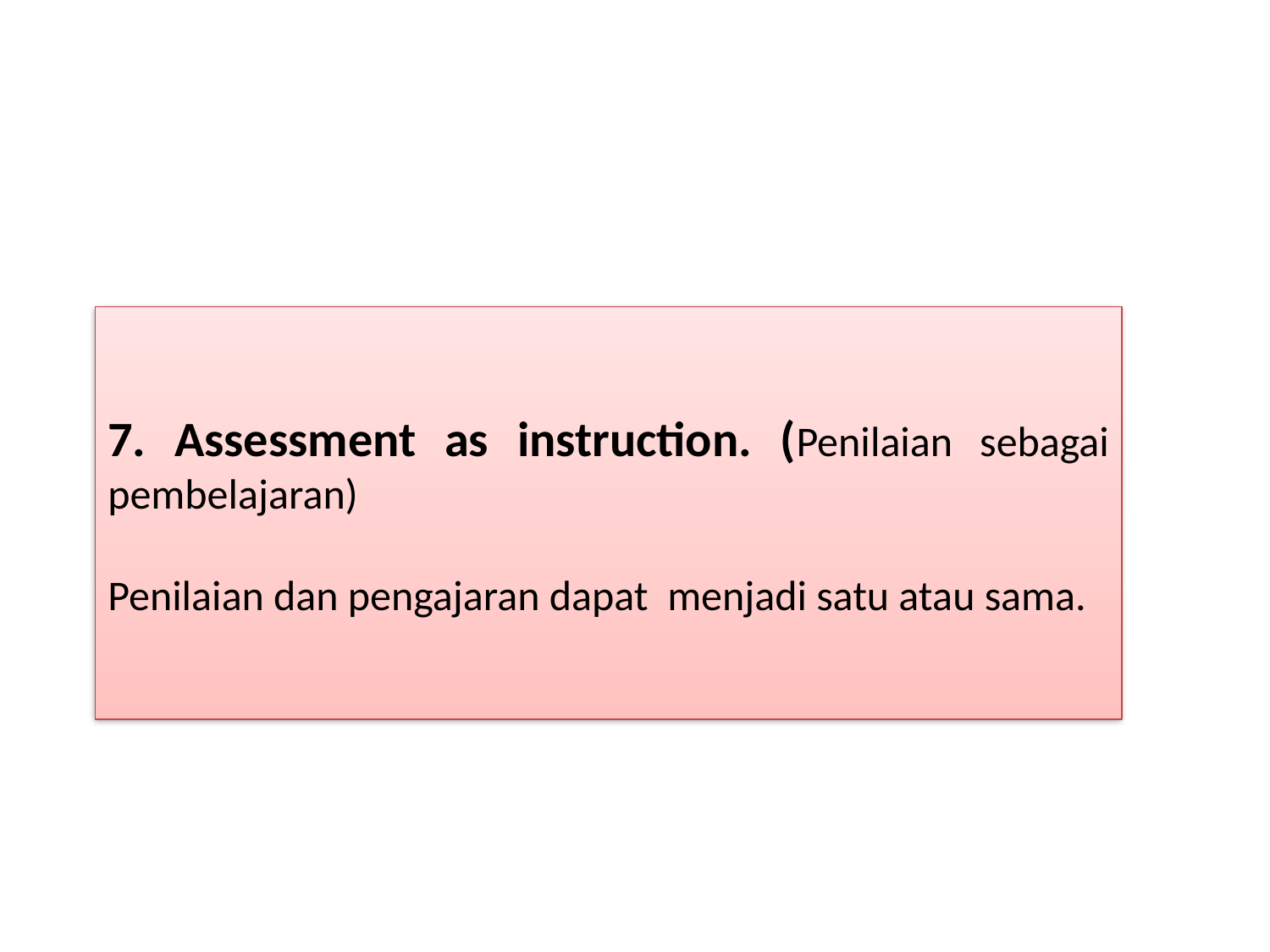

7. Assessment as instruction. (Penilaian sebagai pembelajaran)

Penilaian dan pengajaran dapat  menjadi satu atau sama.